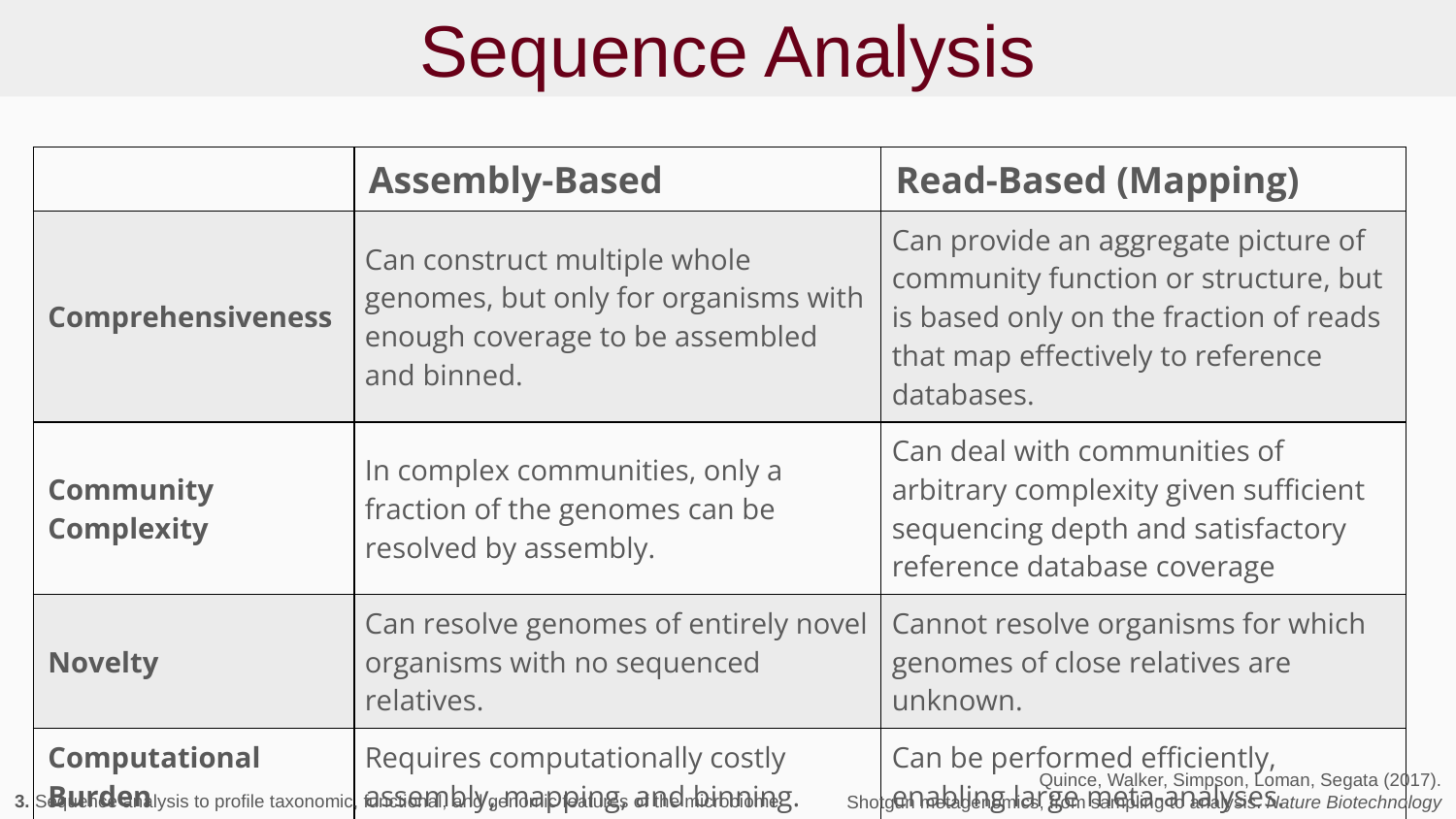

# Sequence Analysis
|  | Assembly-Based | Read-Based (Mapping) |
| --- | --- | --- |
| Comprehensiveness | Can construct multiple whole genomes, but only for organisms with enough coverage to be assembled and binned. | Can provide an aggregate picture of community function or structure, but is based only on the fraction of reads that map effectively to reference databases. |
| Community Complexity | In complex communities, only a fraction of the genomes can be resolved by assembly. | Can deal with communities of arbitrary complexity given sufficient sequencing depth and satisfactory reference database coverage |
| Novelty | Can resolve genomes of entirely novel organisms with no sequenced relatives. | Cannot resolve organisms for which genomes of close relatives are unknown. |
| Computational Burden | Requires computationally costly assembly, mapping, and binning. | Can be performed efficiently, enabling large meta-analyses. |
Quince, Walker, Simpson, Loman, Segata (2017).
Shotgun metagenomics, from sampling to analysis. Nature Biotechnology
3. Sequence analysis to profile taxonomic, functional, and genomic features of the microbiome